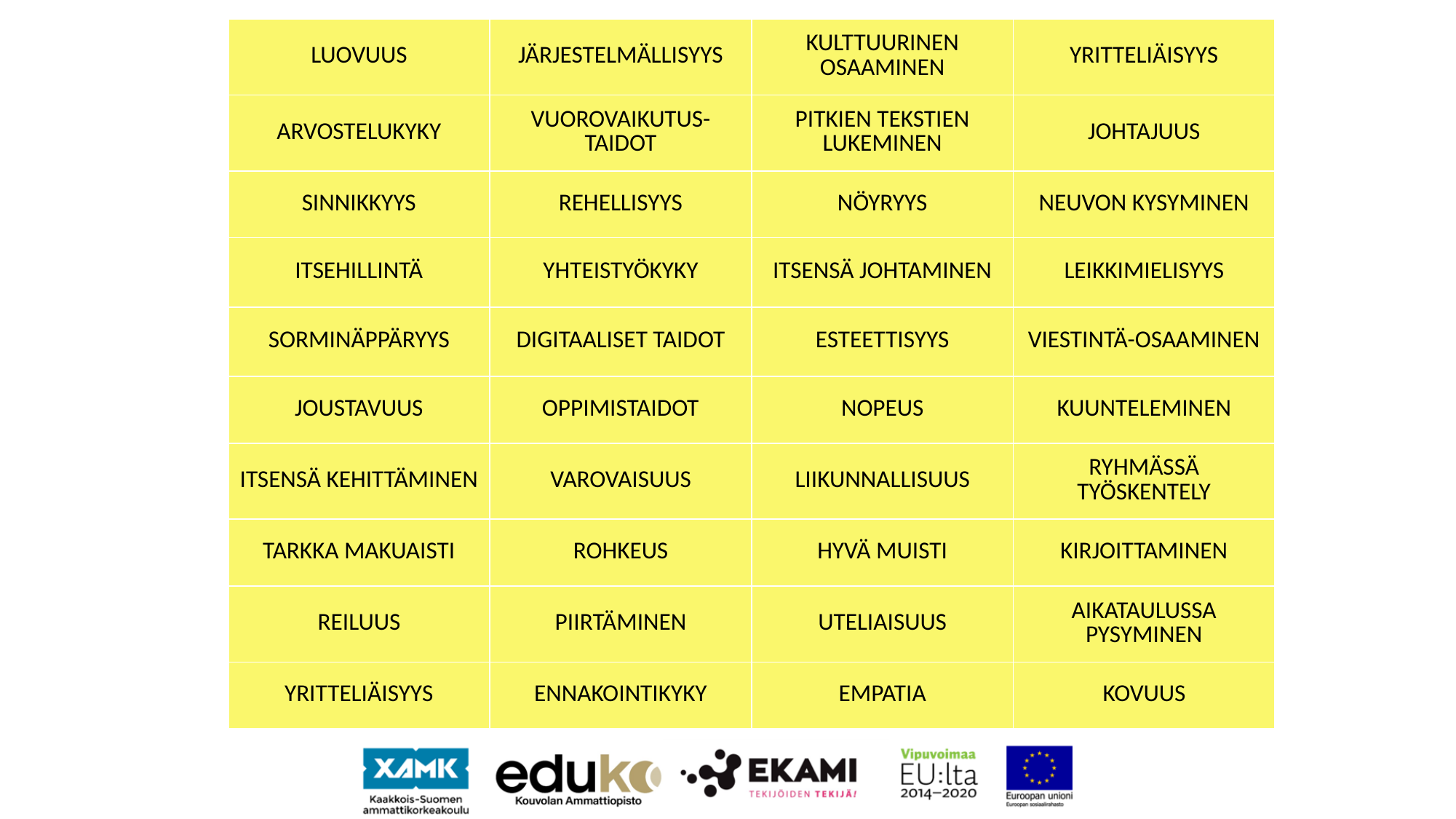

| LUOVUUS | JÄRJESTELMÄLLISYYS | KULTTUURINEN OSAAMINEN | YRITTELIÄISYYS |
| --- | --- | --- | --- |
| ARVOSTELUKYKY | VUOROVAIKUTUS-TAIDOT | PITKIEN TEKSTIEN LUKEMINEN | JOHTAJUUS |
| SINNIKKYYS | REHELLISYYS | NÖYRYYS | NEUVON KYSYMINEN |
| ITSEHILLINTÄ | YHTEISTYÖKYKY | ITSENSÄ JOHTAMINEN | LEIKKIMIELISYYS |
| SORMINÄPPÄRYYS | DIGITAALISET TAIDOT | ESTEETTISYYS | VIESTINTÄ-OSAAMINEN |
| JOUSTAVUUS | OPPIMISTAIDOT | NOPEUS | KUUNTELEMINEN |
| ITSENSÄ KEHITTÄMINEN | VAROVAISUUS | LIIKUNNALLISUUS | RYHMÄSSÄ TYÖSKENTELY |
| TARKKA MAKUAISTI | ROHKEUS | HYVÄ MUISTI | KIRJOITTAMINEN |
| REILUUS | PIIRTÄMINEN | UTELIAISUUS | AIKATAULUSSA PYSYMINEN |
| YRITTELIÄISYYS | ENNAKOINTIKYKY | EMPATIA | KOVUUS |